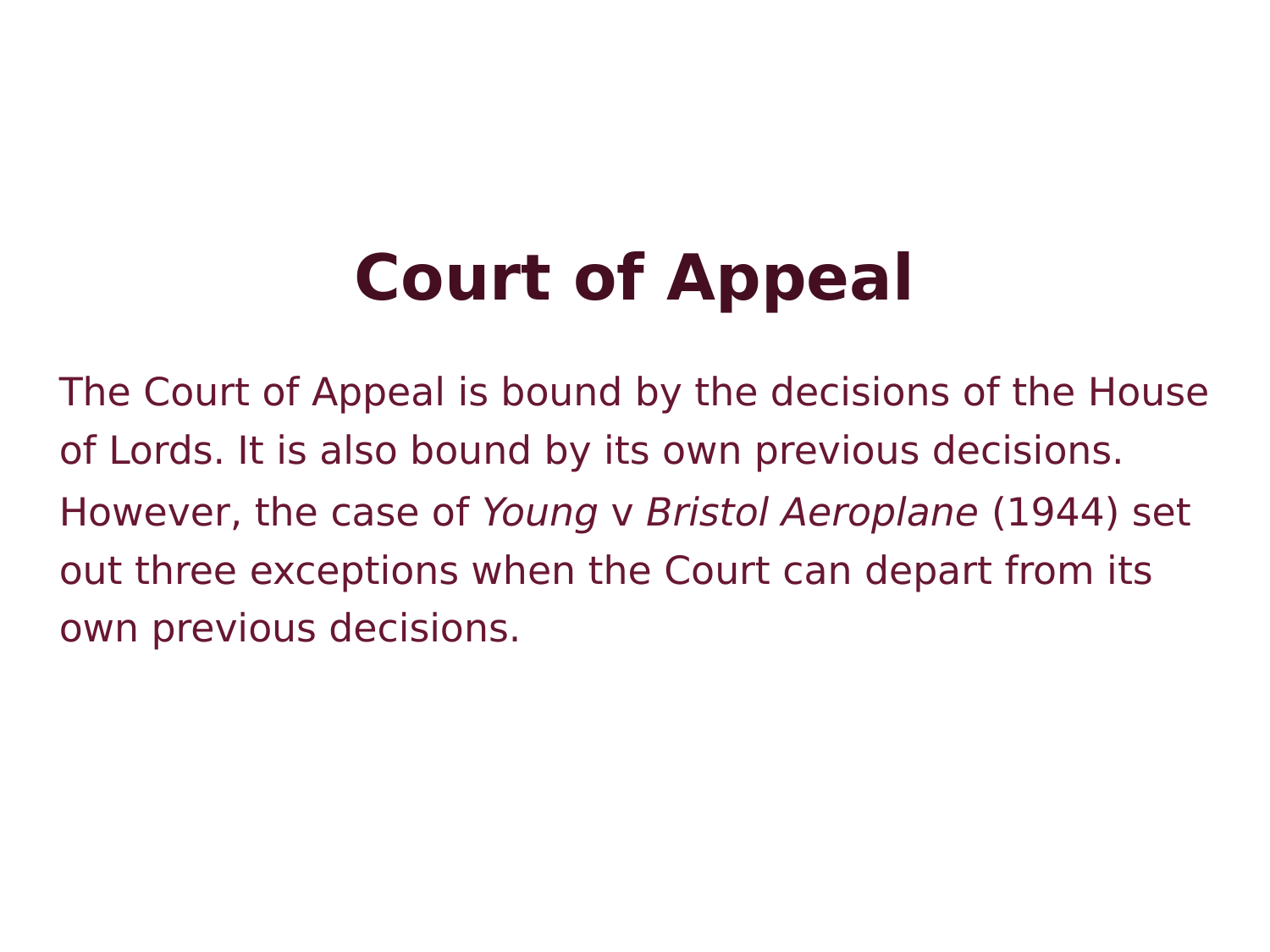

Court of Appeal
The Court of Appeal is bound by the decisions of the House of Lords. It is also bound by its own previous decisions.
However, the case of Young v Bristol Aeroplane (1944) set out three exceptions when the Court can depart from its own previous decisions.